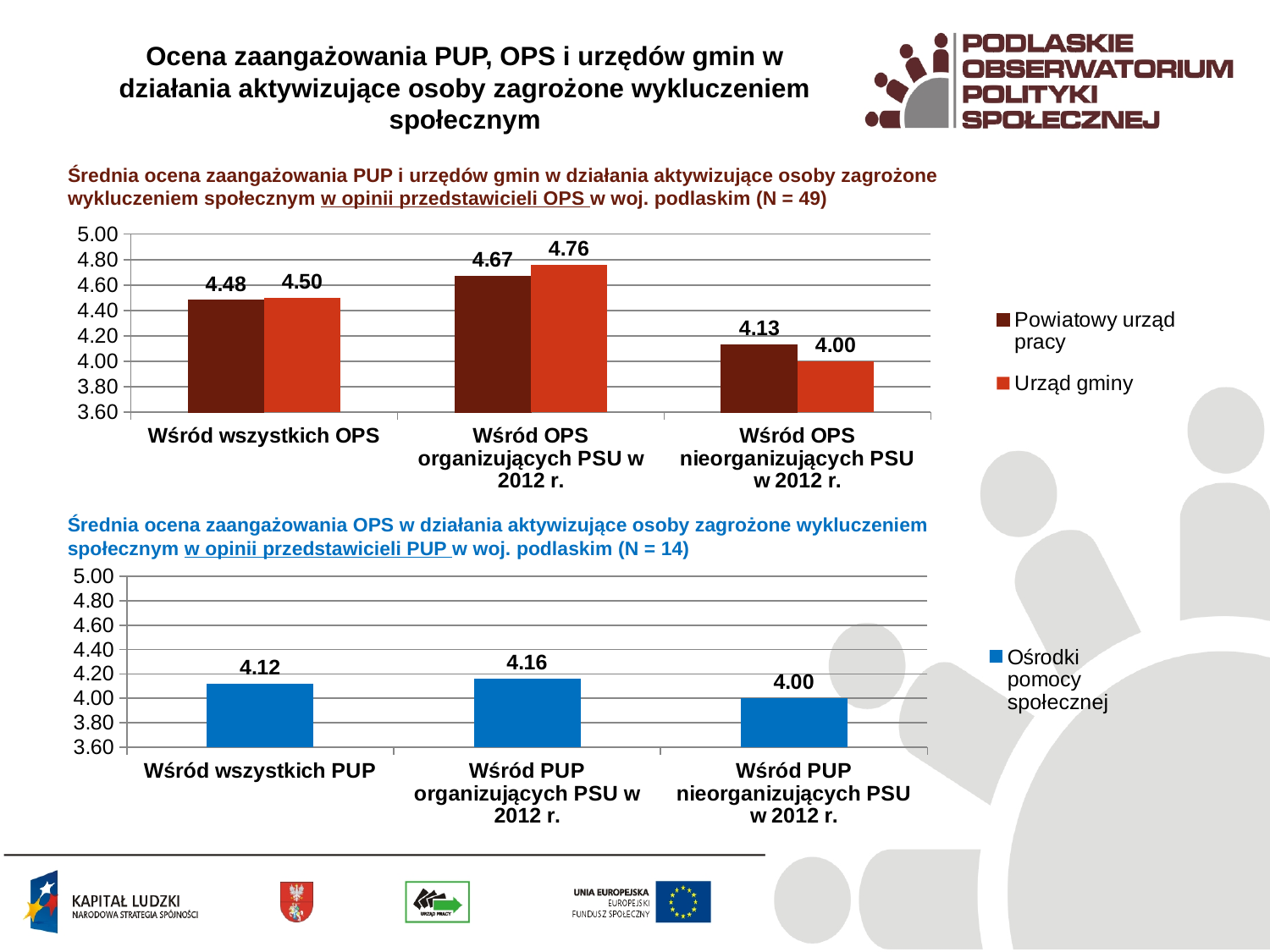

# Ocena zaangażowania PUP, OPS i urzędów gmin w działania aktywizujące osoby zagrożone wykluczeniem społecznym
Średnia ocena zaangażowania PUP i urzędów gmin w działania aktywizujące osoby zagrożone wykluczeniem społecznym w opinii przedstawicieli OPS w woj. podlaskim (N = 49)

### Chart

| Category | Powiatowy urząd pracy | Urząd gminy |
|---|---|---|
| Wśród wszystkich OPS | 4.48 | 4.5 |
| Wśród OPS organizujących PSU w 2012 r. | 4.67 | 4.76 |
| Wśród OPS nieorganizujących PSU w 2012 r. | 4.13 | 4.0 |
Średnia ocena zaangażowania OPS w działania aktywizujące osoby zagrożone wykluczeniem społecznym w opinii przedstawicieli PUP w woj. podlaskim (N = 14)

### Chart

| Category | Ośrodki pomocy społecznej |
|---|---|
| Wśród wszystkich PUP | 4.1199999999999966 |
| Wśród PUP organizujących PSU w 2012 r. | 4.1599999999999975 |
| Wśród PUP nieorganizujących PSU w 2012 r. | 4.0 |